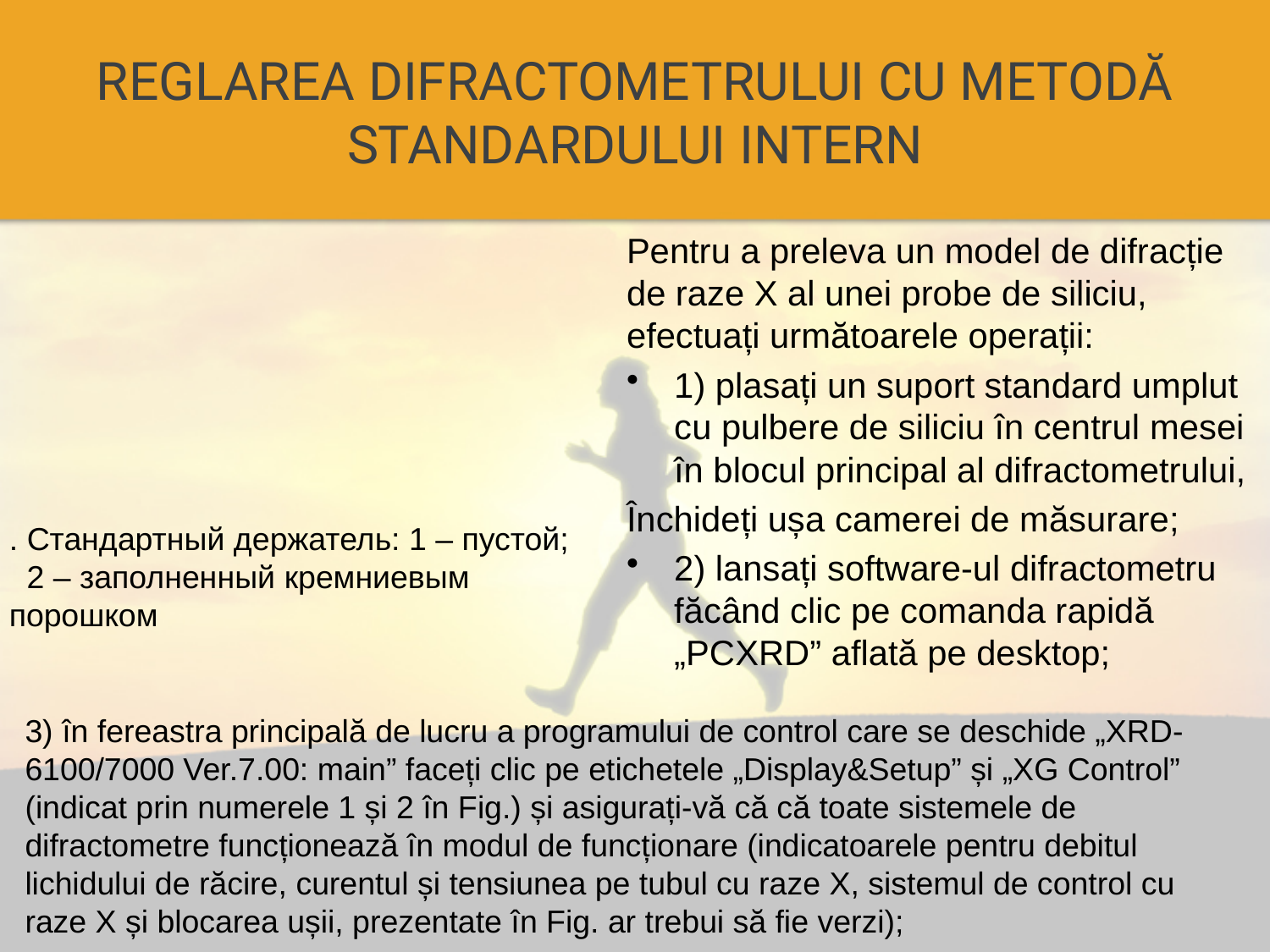

# REGLAREA DIFRACTOMETRULUI CU METODĂ STANDARDULUI INTERN
Pentru a preleva un model de difracție de raze X al unei probe de siliciu, efectuați următoarele operații:
1) plasați un suport standard umplut cu pulbere de siliciu în centrul mesei în blocul principal al difractometrului,
Închideți ușa camerei de măsurare;
2) lansați software-ul difractometru făcând clic pe comanda rapidă „PCXRD” aflată pe desktop;
. Стандартный держатель: 1 – пустой;        2 – заполненный кремниевым порошком
3) în fereastra principală de lucru a programului de control care se deschide „XRD-6100/7000 Ver.7.00: main” faceți clic pe etichetele „Display&Setup” și „XG Control” (indicat prin numerele 1 și 2 în Fig.) și asigurați-vă că că toate sistemele de difractometre funcționează în modul de funcționare (indicatoarele pentru debitul lichidului de răcire, curentul și tensiunea pe tubul cu raze X, sistemul de control cu ​​raze X și blocarea ușii, prezentate în Fig. ar trebui să fie verzi);